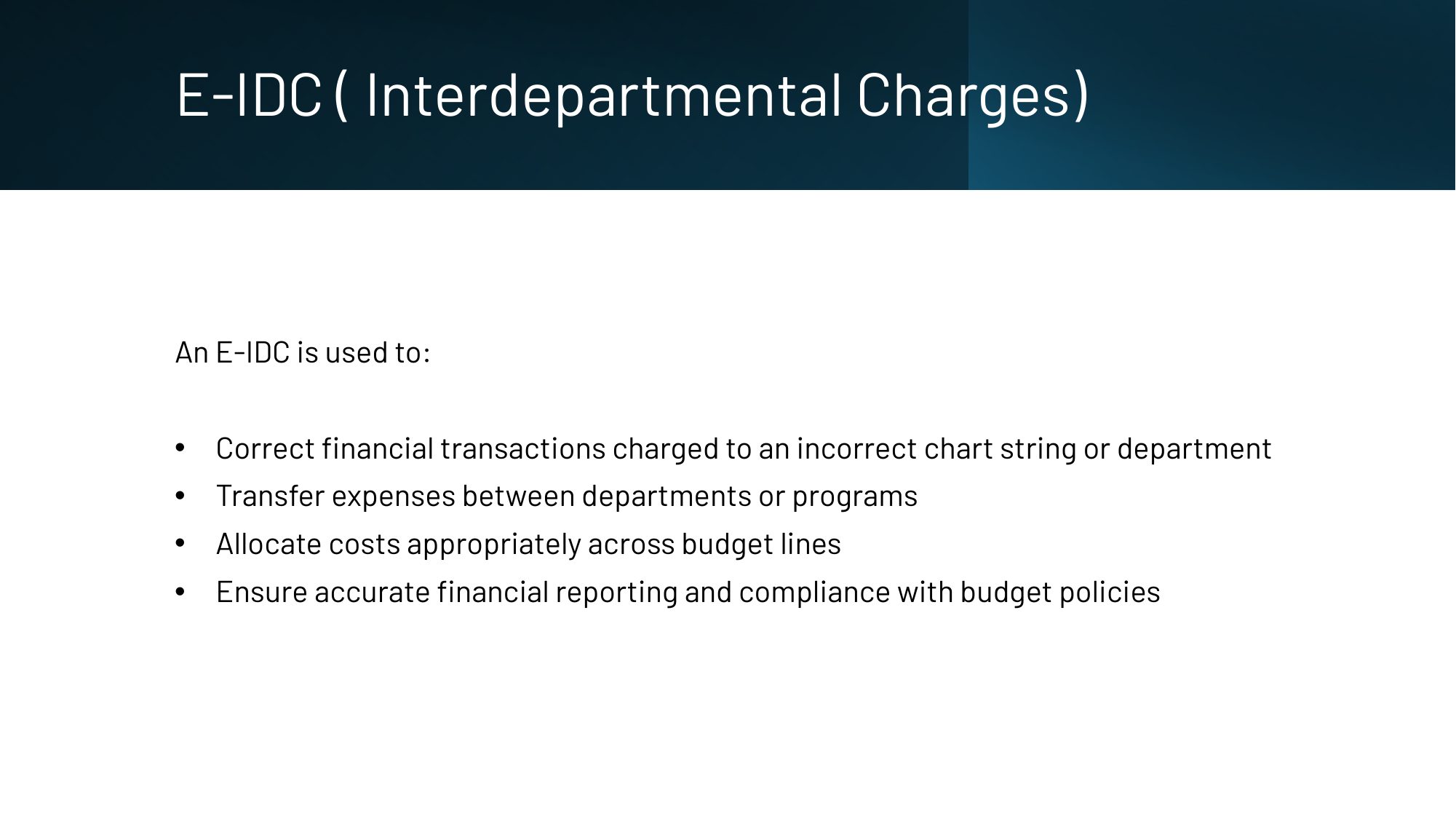

# E-IDC ( Interdepartmental Charges)
An E-IDC is used to:

Correct financial transactions charged to an incorrect chart string or department
Transfer expenses between departments or programs
Allocate costs appropriately across budget lines
Ensure accurate financial reporting and compliance with budget policies